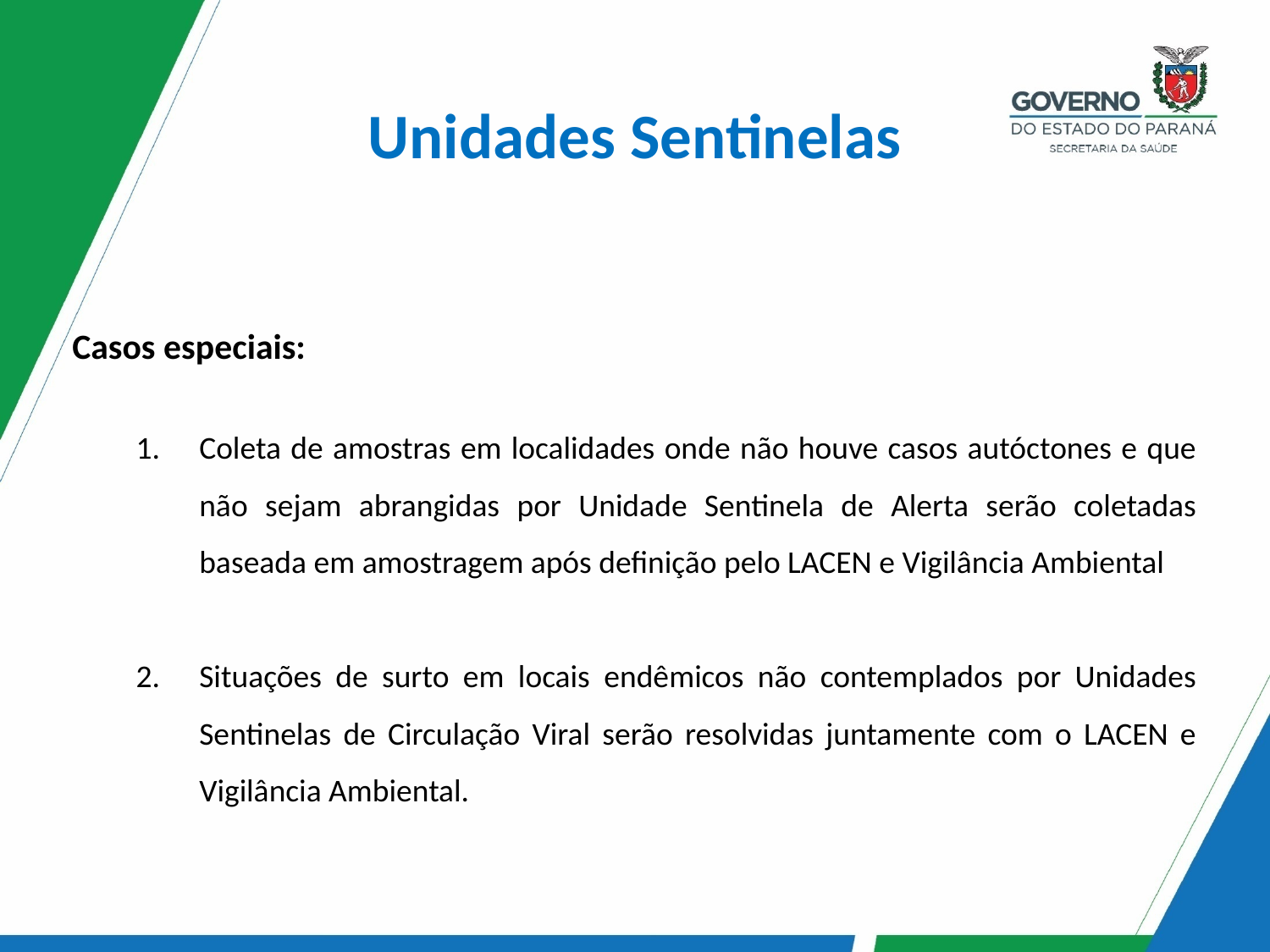

Unidades Sentinelas

Casos especiais:

Coleta de amostras em localidades onde não houve casos autóctones e que não sejam abrangidas por Unidade Sentinela de Alerta serão coletadas baseada em amostragem após definição pelo LACEN e Vigilância Ambiental

Situações de surto em locais endêmicos não contemplados por Unidades Sentinelas de Circulação Viral serão resolvidas juntamente com o LACEN e Vigilância Ambiental.